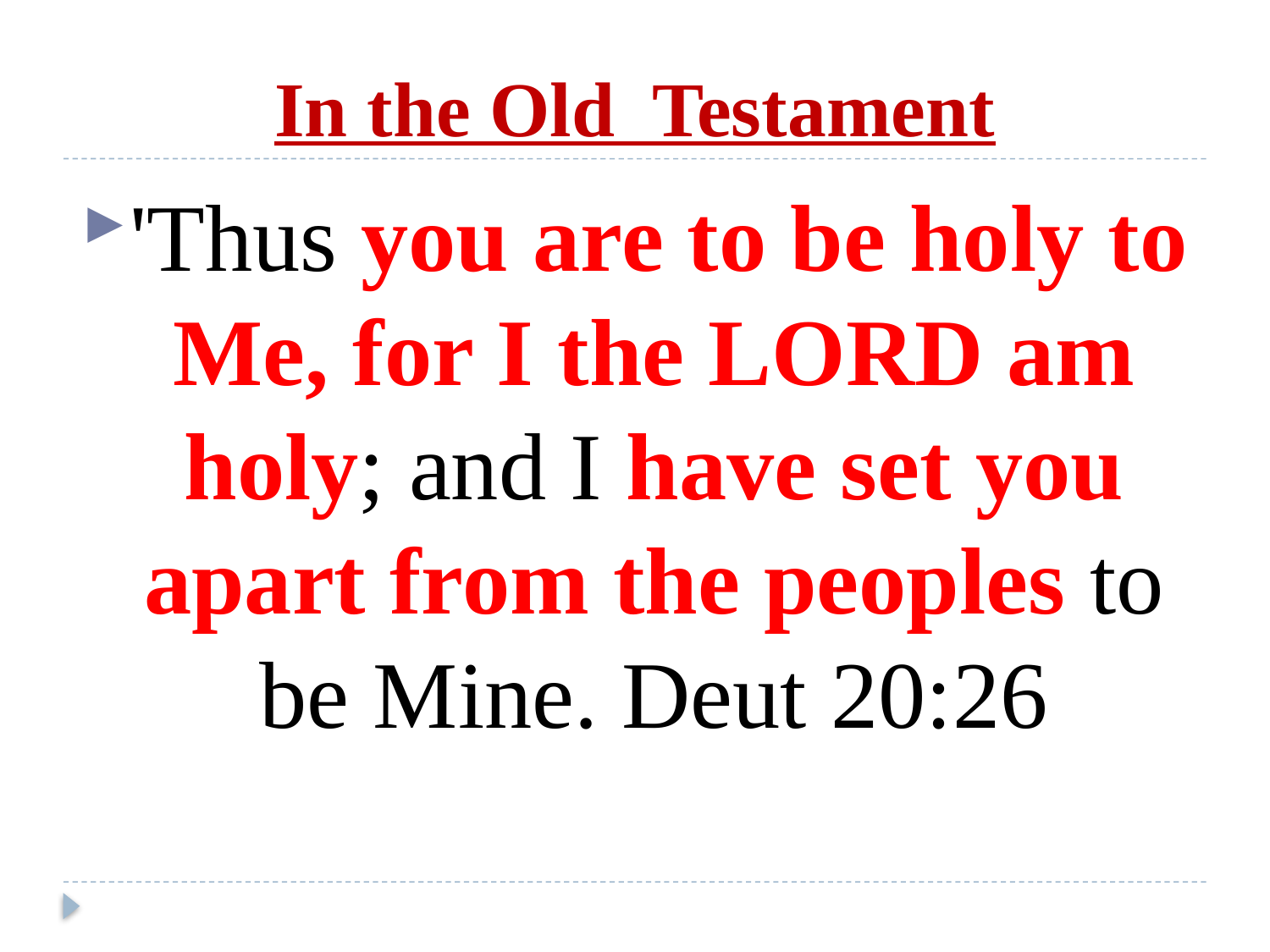

# In the Old  Testament
'Thus you are to be holy to Me, for I the LORD am holy; and I have set you apart from the peoples to be Mine. Deut 20:26